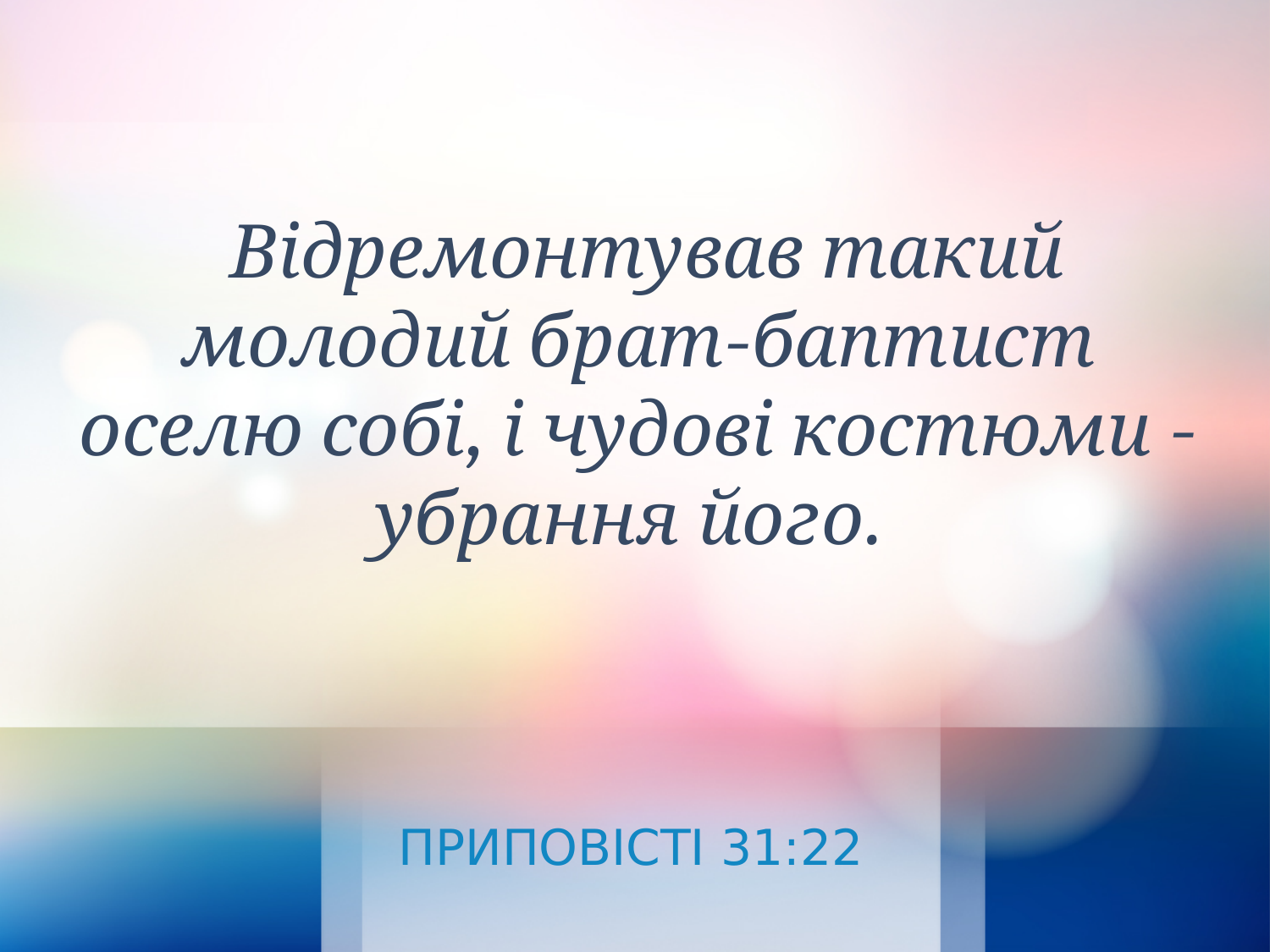

Відремонтував такий
молодий брат-баптист оселю собі, і чудові костюми - убрання його.

ПРИПОВІСТІ 31:22